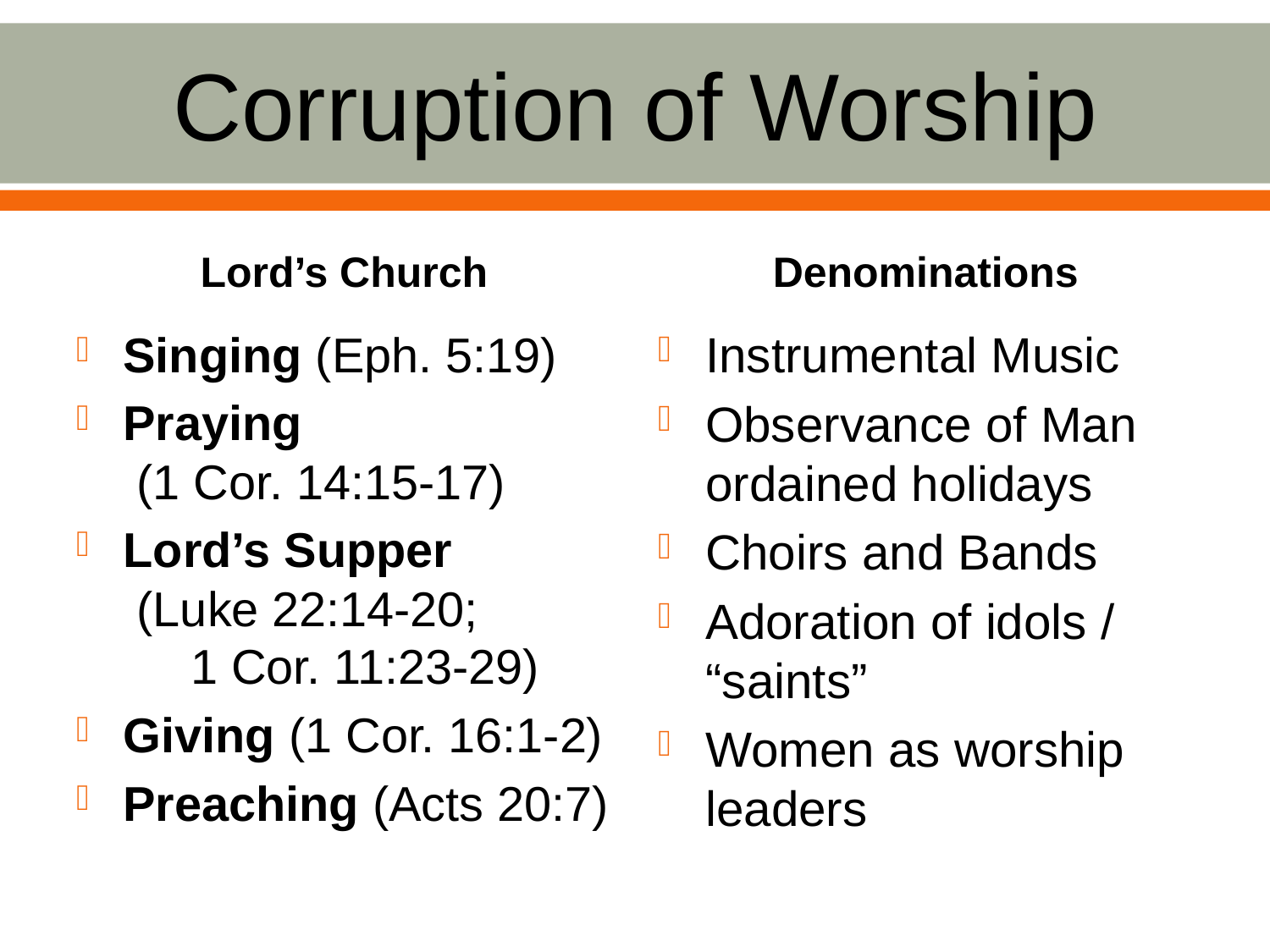

# Corruption of Worship
Lord’s Church
Denominations
Singing (Eph. 5:19)
Praying                        (1 Cor. 14:15-17)
Lord’s Supper             (Luke 22:14-20;               1 Cor. 11:23-29)
Giving (1 Cor. 16:1-2)
Preaching (Acts 20:7)
Instrumental Music
Observance of Man ordained holidays
Choirs and Bands
Adoration of idols / “saints”
Women as worship leaders